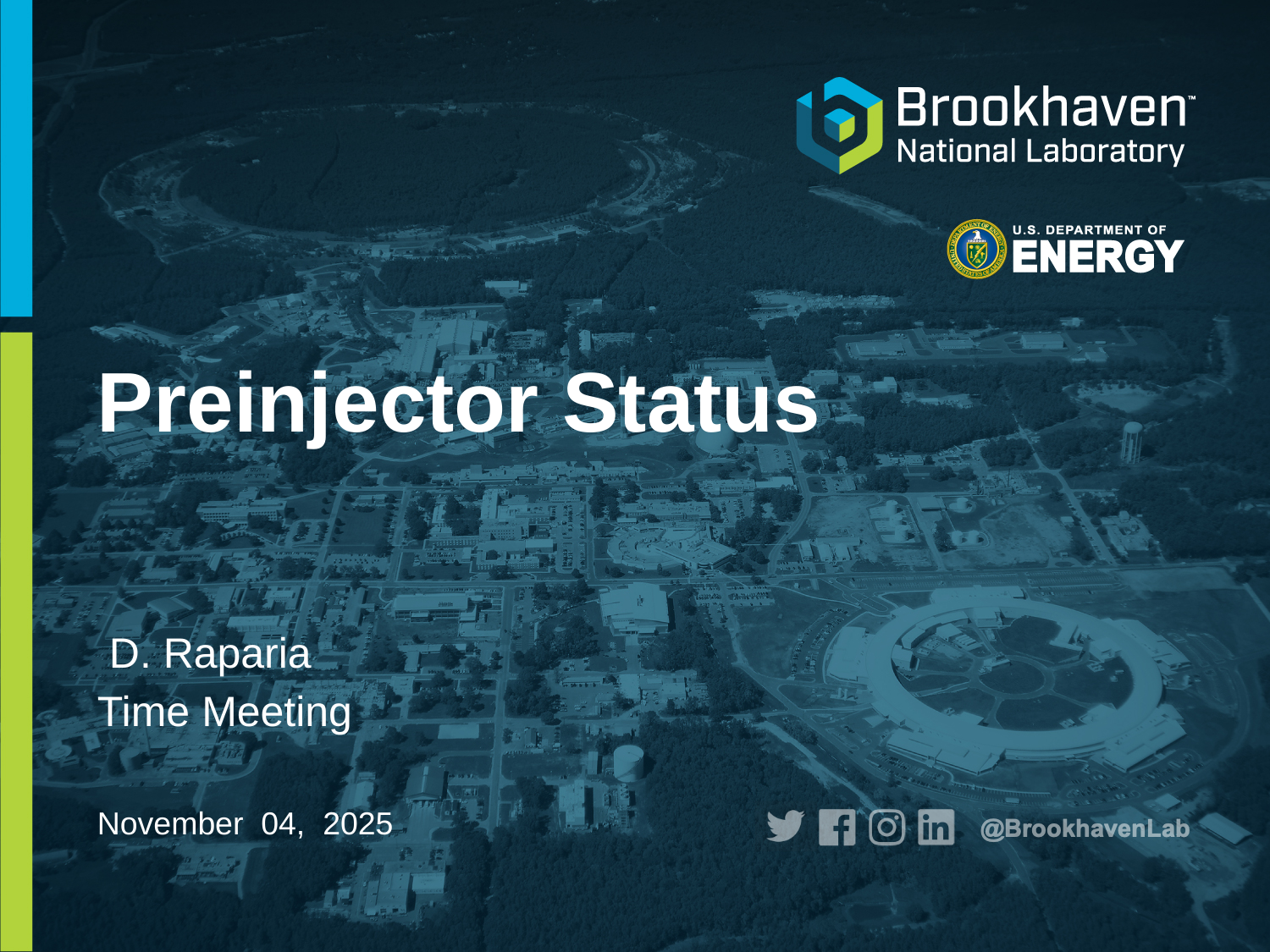

# Preinjector Status
 D. Raparia
Time Meeting
November  04,  2025